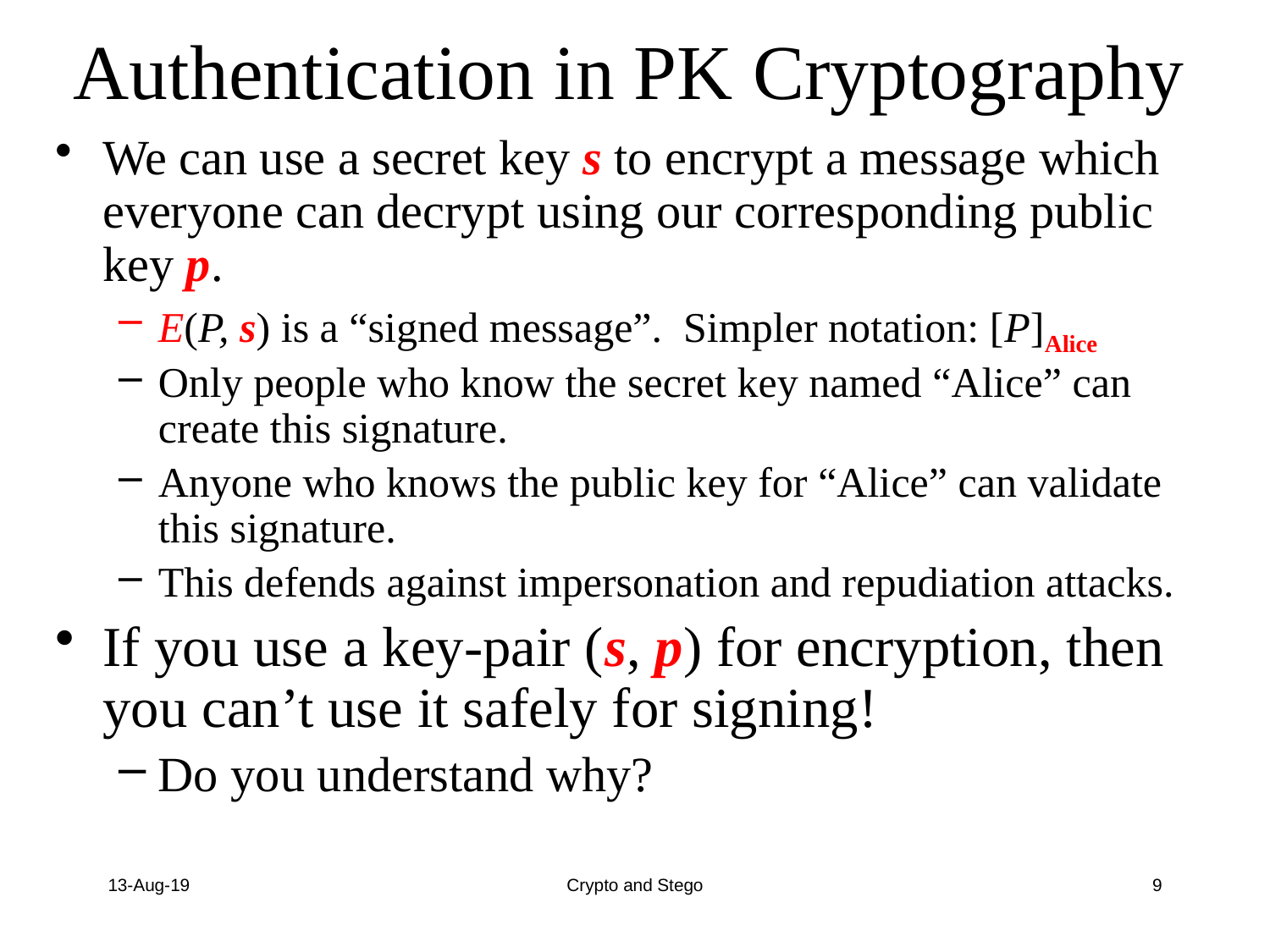

# Authentication in PK Cryptography
We can use a secret key s to encrypt a message which everyone can decrypt using our corresponding public key p.
E(P, s) is a “signed message”.  Simpler notation: [P]Alice
Only people who know the secret key named “Alice” can create this signature.
Anyone who knows the public key for “Alice” can validate this signature.
This defends against impersonation and repudiation attacks.
If you use a key-pair (s, p) for encryption, then you can’t use it safely for signing!
Do you understand why?
13-Aug-19
Crypto and Stego
9